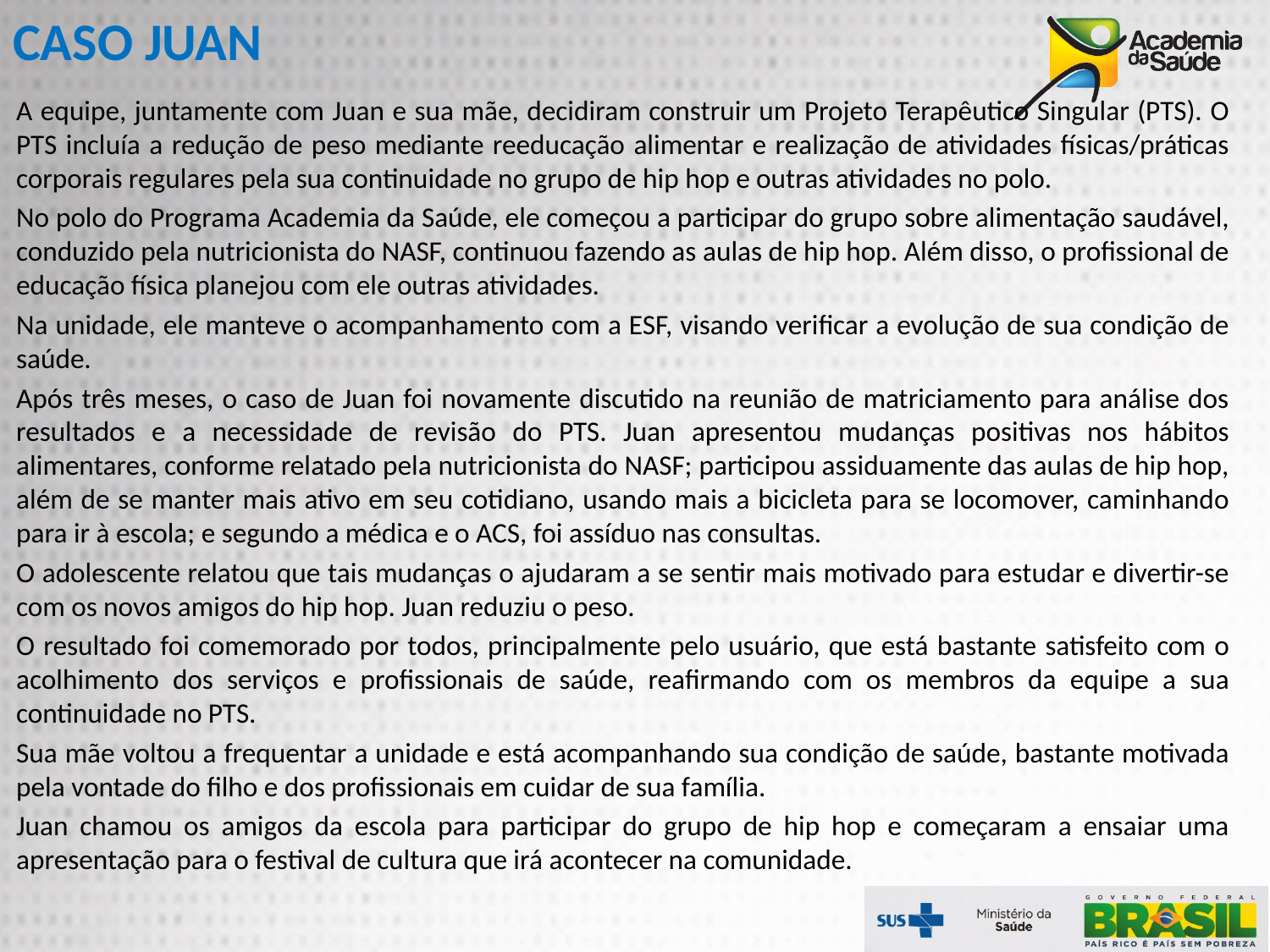

# CASO JUAN
A equipe, juntamente com Juan e sua mãe, decidiram construir um Projeto Terapêutico Singular (PTS). O PTS incluía a redução de peso mediante reeducação alimentar e realização de atividades físicas/práticas corporais regulares pela sua continuidade no grupo de hip hop e outras atividades no polo.
No polo do Programa Academia da Saúde, ele começou a participar do grupo sobre alimentação saudável, conduzido pela nutricionista do NASF, continuou fazendo as aulas de hip hop. Além disso, o profissional de educação física planejou com ele outras atividades.
Na unidade, ele manteve o acompanhamento com a ESF, visando verificar a evolução de sua condição de saúde.
Após três meses, o caso de Juan foi novamente discutido na reunião de matriciamento para análise dos resultados e a necessidade de revisão do PTS. Juan apresentou mudanças positivas nos hábitos alimentares, conforme relatado pela nutricionista do NASF; participou assiduamente das aulas de hip hop, além de se manter mais ativo em seu cotidiano, usando mais a bicicleta para se locomover, caminhando para ir à escola; e segundo a médica e o ACS, foi assíduo nas consultas.
O adolescente relatou que tais mudanças o ajudaram a se sentir mais motivado para estudar e divertir-se com os novos amigos do hip hop. Juan reduziu o peso.
O resultado foi comemorado por todos, principalmente pelo usuário, que está bastante satisfeito com o acolhimento dos serviços e profissionais de saúde, reafirmando com os membros da equipe a sua continuidade no PTS.
Sua mãe voltou a frequentar a unidade e está acompanhando sua condição de saúde, bastante motivada pela vontade do filho e dos profissionais em cuidar de sua família.
Juan chamou os amigos da escola para participar do grupo de hip hop e começaram a ensaiar uma apresentação para o festival de cultura que irá acontecer na comunidade.